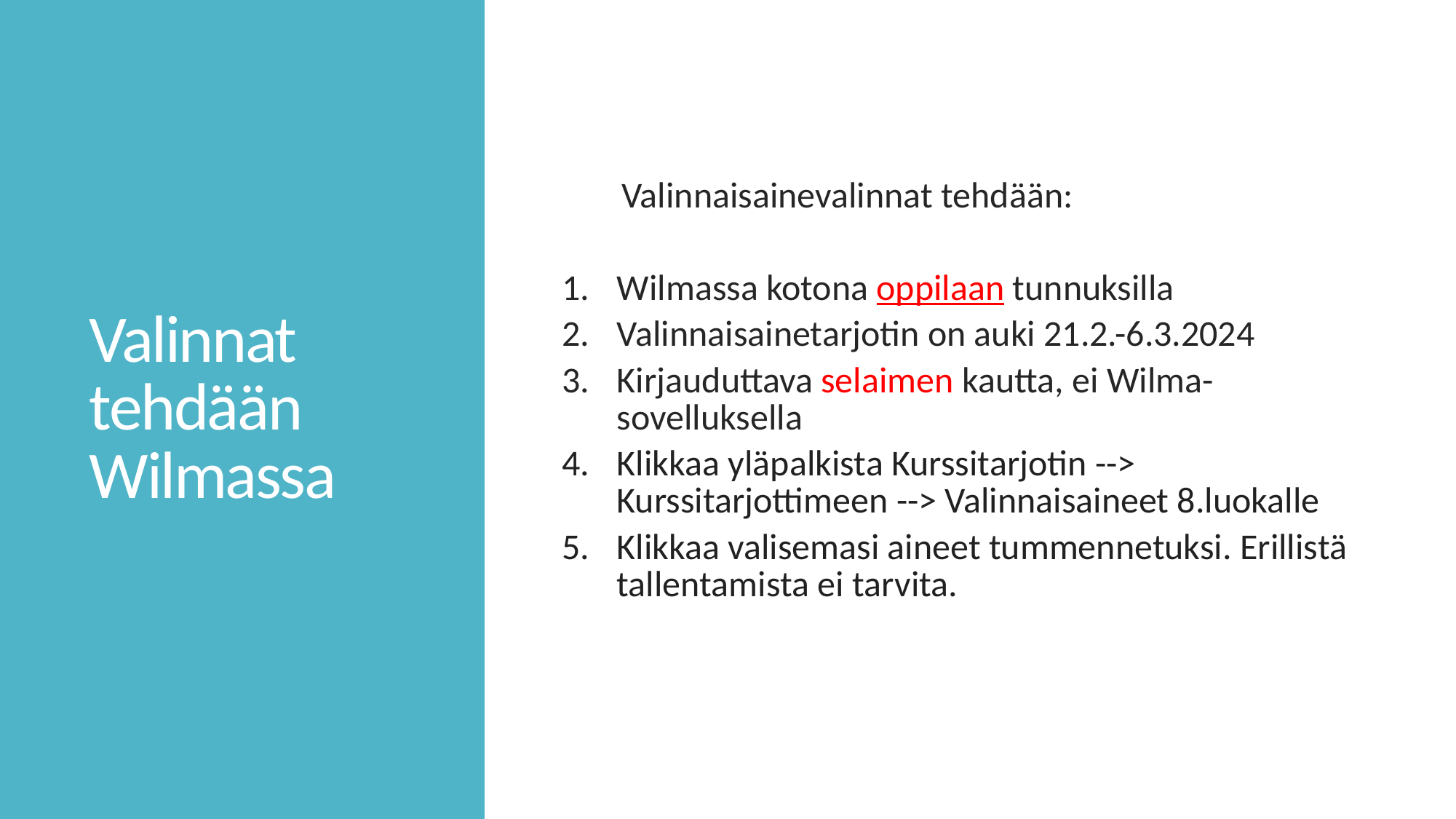

# Valinnat tehdään Wilmassa
Valinnaisainevalinnat tehdään:

Wilmassa kotona oppilaan tunnuksilla
Valinnaisainetarjotin on auki 21.2.-6.3.2024
Kirjauduttava selaimen kautta, ei Wilma-sovelluksella
Klikkaa yläpalkista Kurssitarjotin --> Kurssitarjottimeen --> Valinnaisaineet 8.luokalle
Klikkaa valisemasi aineet tummennetuksi. Erillistä tallentamista ei tarvita.